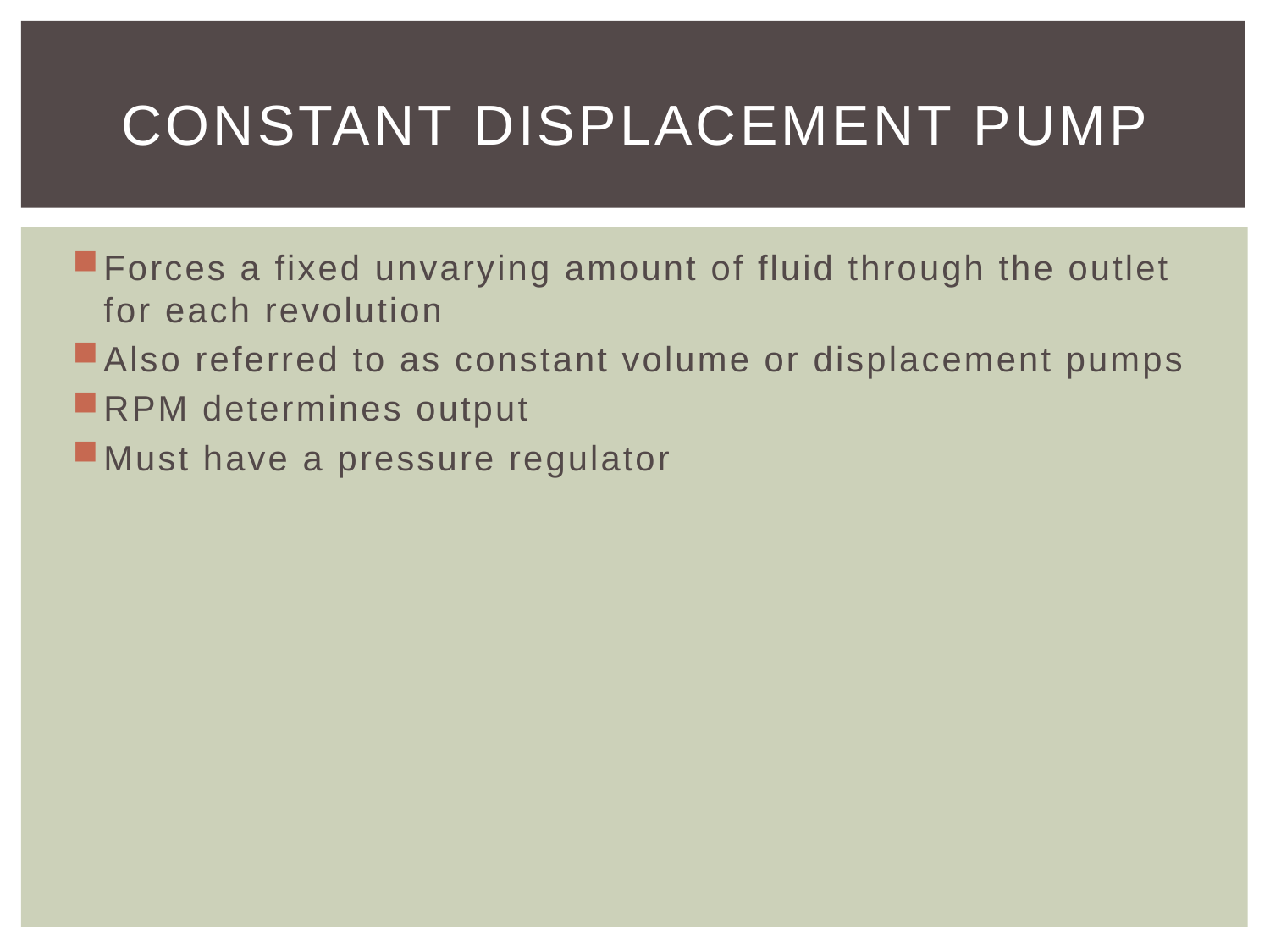

# Constant displacement pump
Forces a fixed unvarying amount of fluid through the outlet for each revolution
Also referred to as constant volume or displacement pumps
RPM determines output
Must have a pressure regulator